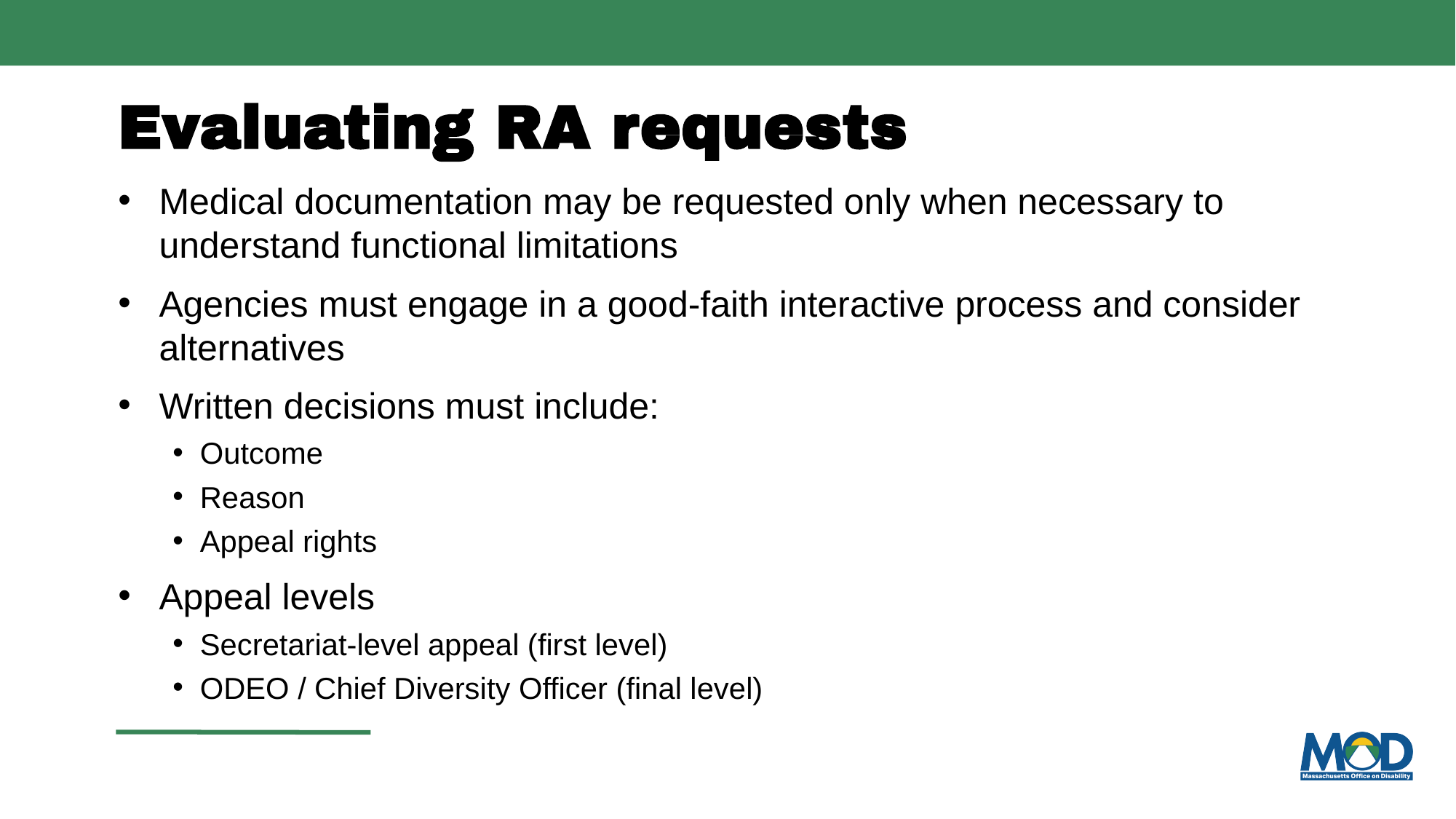

# Evaluating RA requests
Medical documentation may be requested only when necessary to understand functional limitations
Agencies must engage in a good-faith interactive process and consider alternatives
Written decisions must include:
Outcome
Reason
Appeal rights
Appeal levels
Secretariat-level appeal (first level)
ODEO / Chief Diversity Officer (final level)